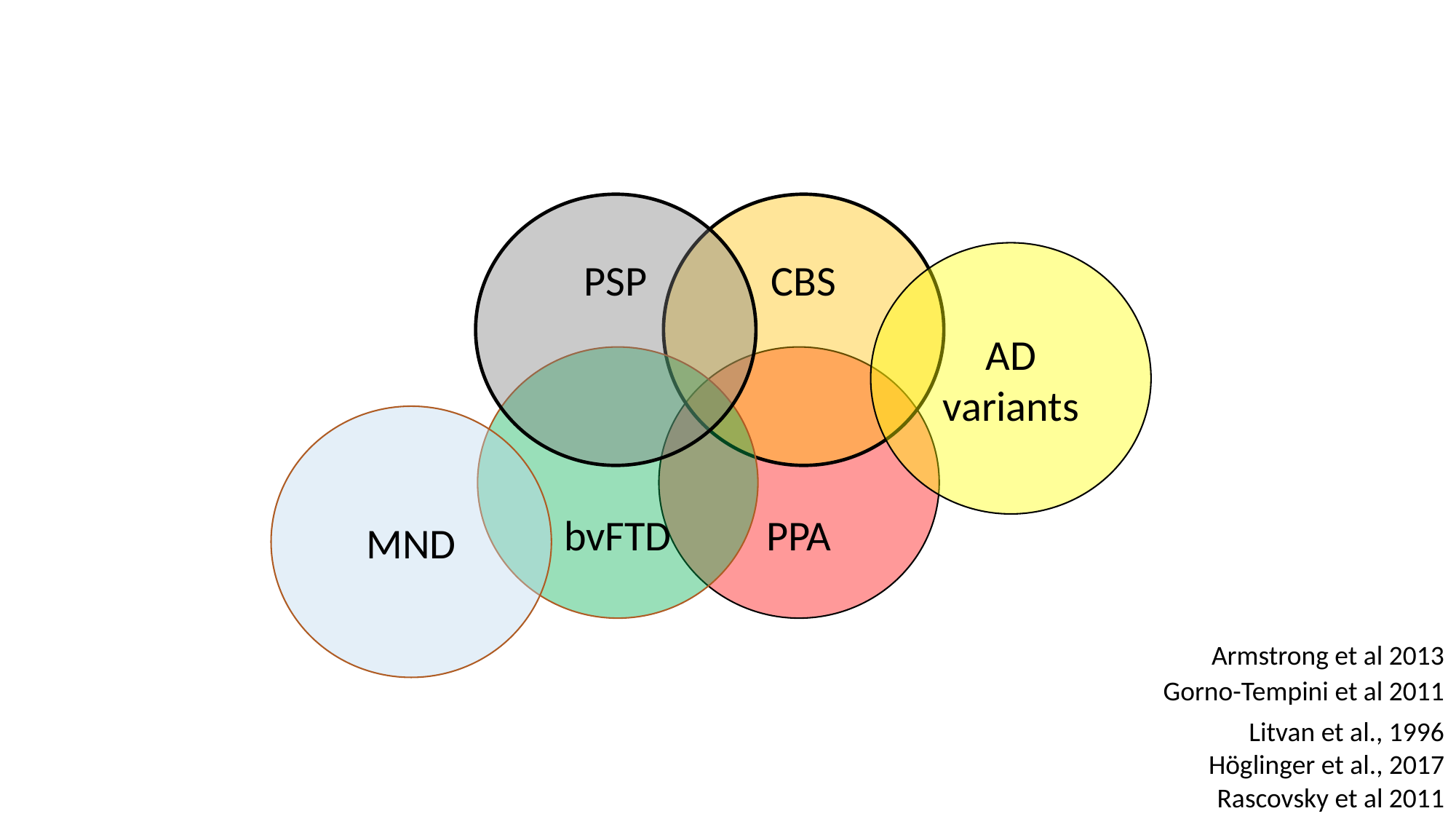

PSP

CBS

AD
variants

bvFTD

PPA
MND
Armstrong et al 2013
Gorno-Tempini et al 2011
Litvan et al., 1996
 Höglinger et al., 2017
Rascovsky et al 2011